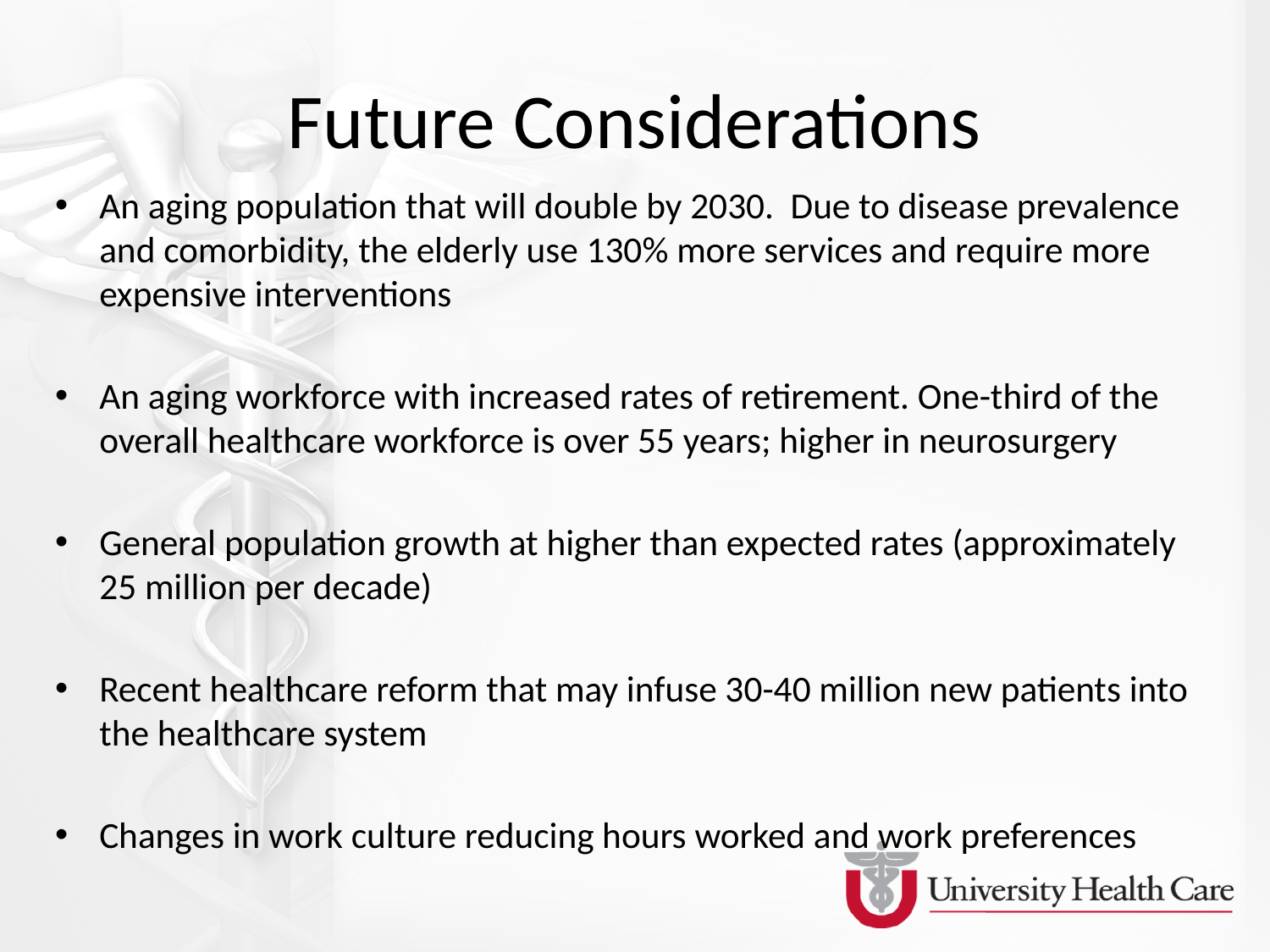

# Future Considerations
An aging population that will double by 2030.  Due to disease prevalence and comorbidity, the elderly use 130% more services and require more expensive interventions

An aging workforce with increased rates of retirement. One-third of the overall healthcare workforce is over 55 years; higher in neurosurgery

General population growth at higher than expected rates (approximately 25 million per decade)

Recent healthcare reform that may infuse 30-40 million new patients into the healthcare system

Changes in work culture reducing hours worked and work preferences